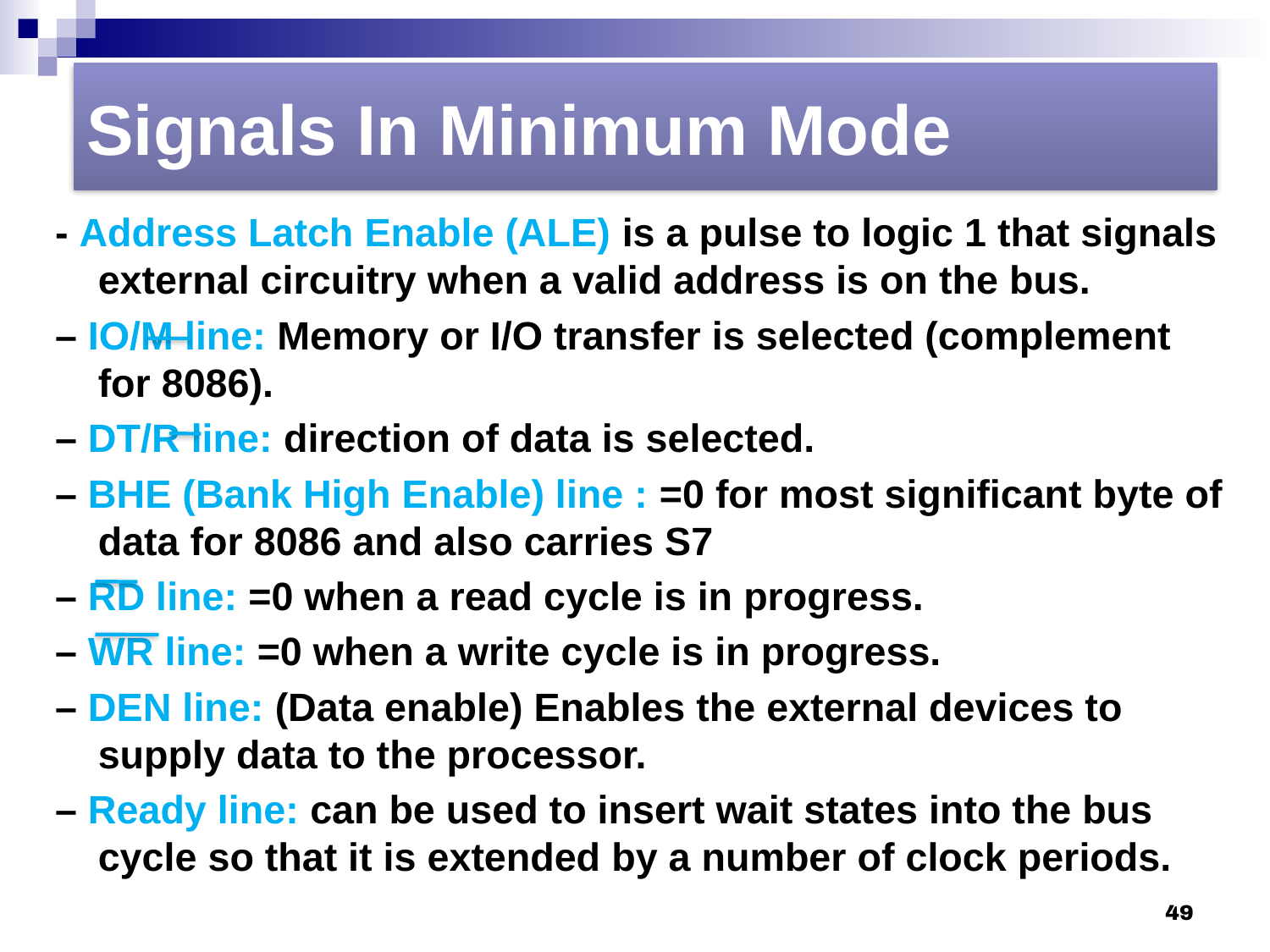

Signals In Minimum Mode
- Address Latch Enable (ALE) is a pulse to logic 1 that signals external circuitry when a valid address is on the bus.
– IO/M line: Memory or I/O transfer is selected (complement for 8086).
– DT/R line: direction of data is selected.
– BHE (Bank High Enable) line : =0 for most significant byte of data for 8086 and also carries S7
– RD line: =0 when a read cycle is in progress.
– WR line: =0 when a write cycle is in progress.
– DEN line: (Data enable) Enables the external devices to supply data to the processor.
– Ready line: can be used to insert wait states into the bus cycle so that it is extended by a number of clock periods.
49